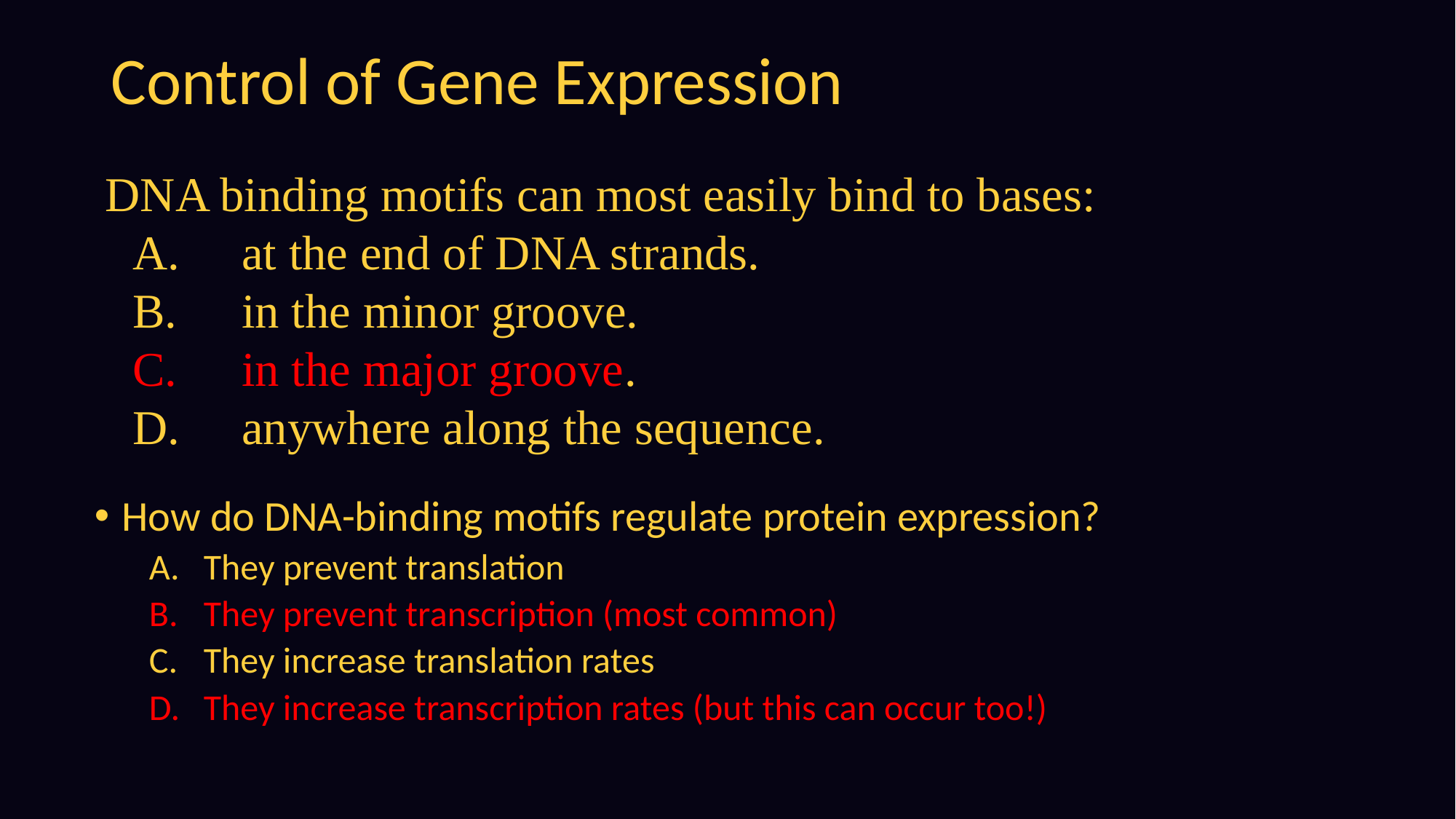

# Control of Gene Expression
DNA binding motifs can most easily bind to bases:
	A.	at the end of DNA strands.
	B.	in the minor groove.
	C.	in the major groove.
	D.	anywhere along the sequence.
How do DNA-binding motifs regulate protein expression?
They prevent translation
They prevent transcription (most common)
They increase translation rates
They increase transcription rates (but this can occur too!)